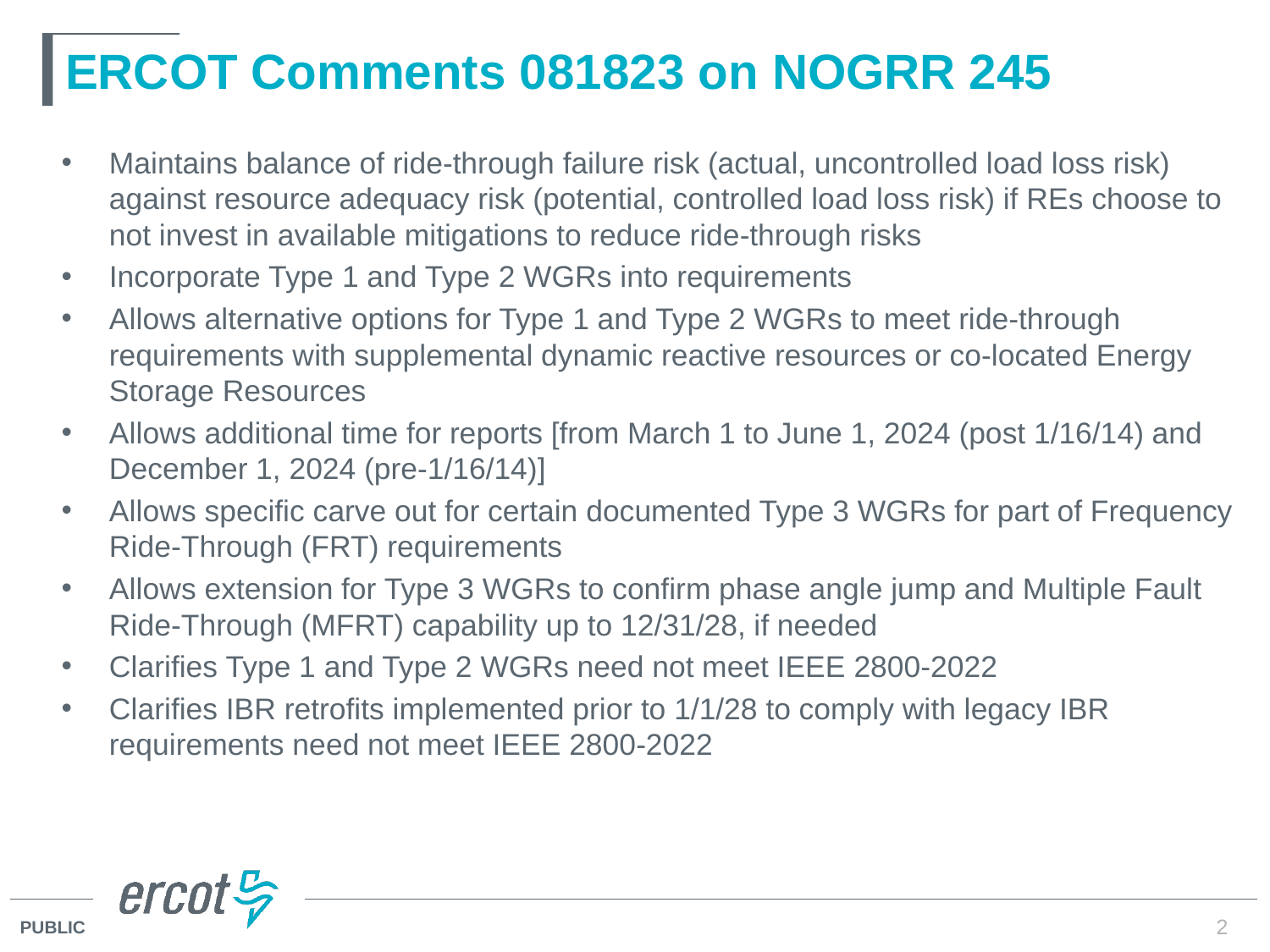

# ERCOT Comments 081823 on NOGRR 245
Maintains balance of ride-through failure risk (actual, uncontrolled load loss risk) against resource adequacy risk (potential, controlled load loss risk) if REs choose to not invest in available mitigations to reduce ride-through risks
Incorporate Type 1 and Type 2 WGRs into requirements
Allows alternative options for Type 1 and Type 2 WGRs to meet ride-through requirements with supplemental dynamic reactive resources or co-located Energy Storage Resources
Allows additional time for reports [from March 1 to June 1, 2024 (post 1/16/14) and December 1, 2024 (pre-1/16/14)]
Allows specific carve out for certain documented Type 3 WGRs for part of Frequency Ride-Through (FRT) requirements
Allows extension for Type 3 WGRs to confirm phase angle jump and Multiple Fault Ride-Through (MFRT) capability up to 12/31/28, if needed
Clarifies Type 1 and Type 2 WGRs need not meet IEEE 2800-2022
Clarifies IBR retrofits implemented prior to 1/1/28 to comply with legacy IBR requirements need not meet IEEE 2800-2022

2